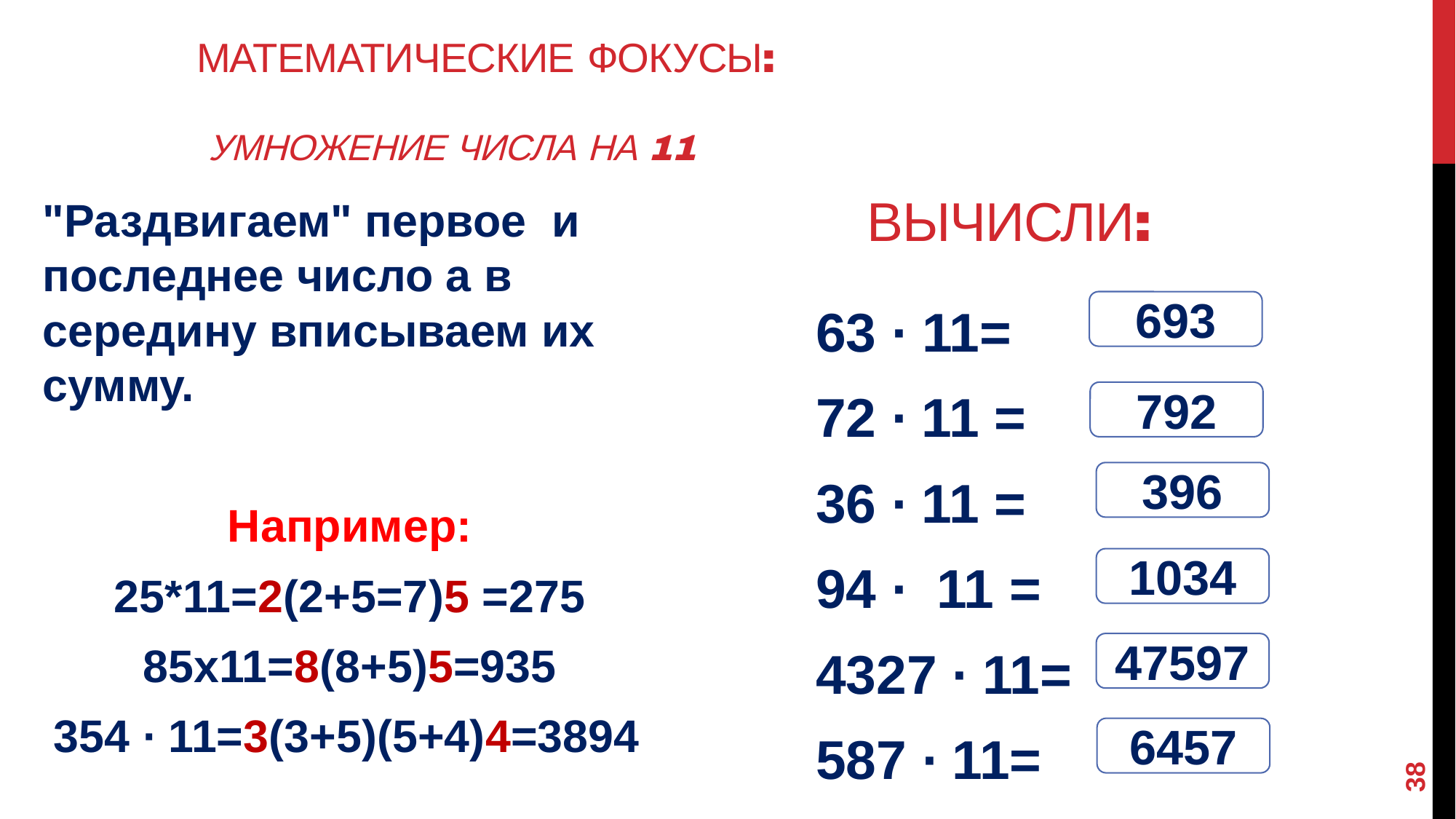

# Математические фокусы: Умножение числа на 11
Вычисли:
"Раздвигаем" первое  и последнее число а в середину вписываем их сумму.

Например:
25*11=2(2+5=7)5 =275
85х11=8(8+5)5=935
354 ∙ 11=3(3+5)(5+4)4=3894

63 ∙ 11=
72 ∙ 11 =
36 ∙ 11 =
94 ∙  11 =
4327 ∙ 11=
587 ∙ 11=

693
792
396
1034
47597
38
6457